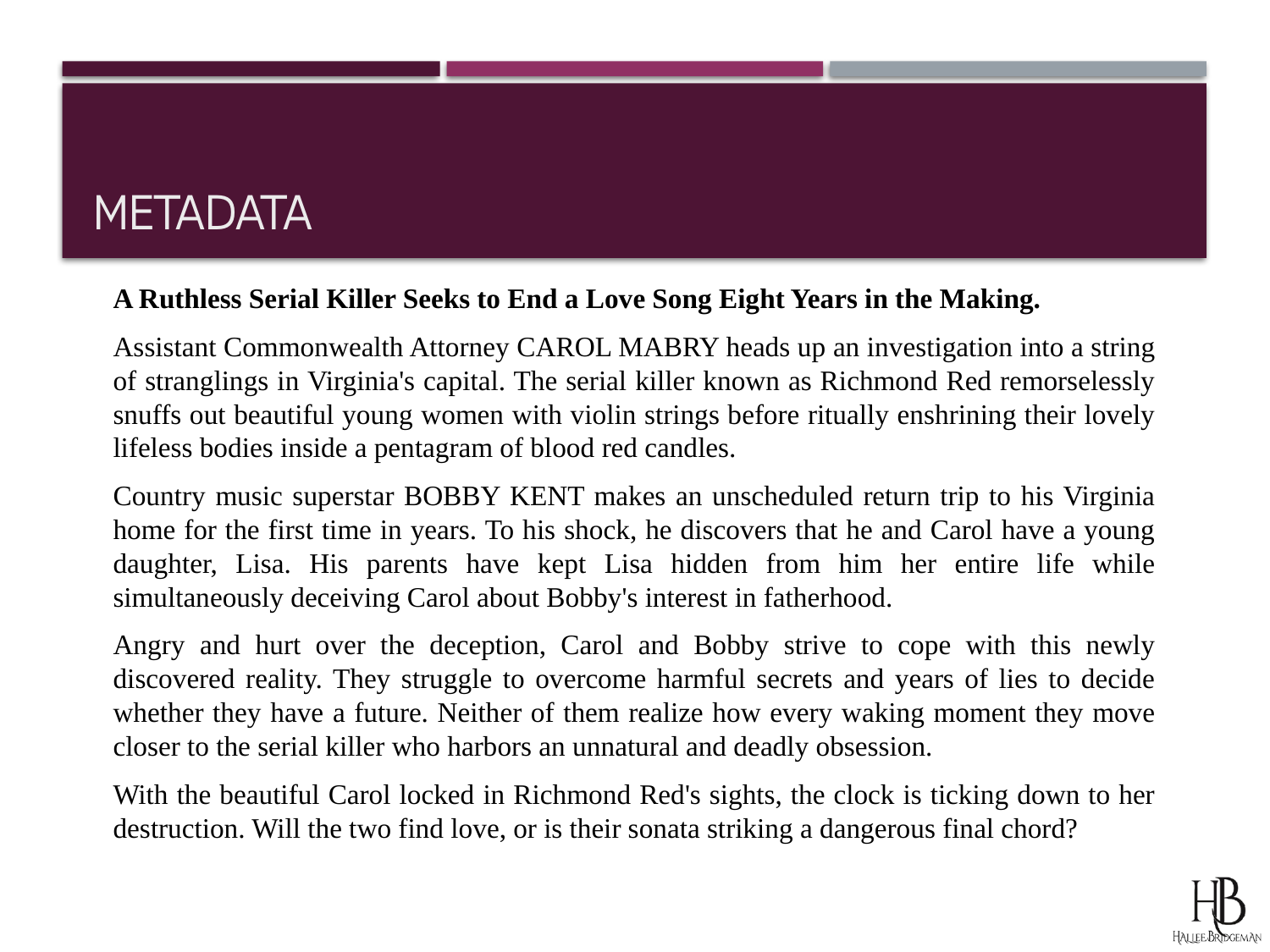

# Metadata
A Ruthless Serial Killer Seeks to End a Love Song Eight Years in the Making.
Assistant Commonwealth Attorney CAROL MABRY heads up an investigation into a string of stranglings in Virginia's capital. The serial killer known as Richmond Red remorselessly snuffs out beautiful young women with violin strings before ritually enshrining their lovely lifeless bodies inside a pentagram of blood red candles.
Country music superstar BOBBY KENT makes an unscheduled return trip to his Virginia home for the first time in years. To his shock, he discovers that he and Carol have a young daughter, Lisa. His parents have kept Lisa hidden from him her entire life while simultaneously deceiving Carol about Bobby's interest in fatherhood.
Angry and hurt over the deception, Carol and Bobby strive to cope with this newly discovered reality. They struggle to overcome harmful secrets and years of lies to decide whether they have a future. Neither of them realize how every waking moment they move closer to the serial killer who harbors an unnatural and deadly obsession.
With the beautiful Carol locked in Richmond Red's sights, the clock is ticking down to her destruction. Will the two find love, or is their sonata striking a dangerous final chord?